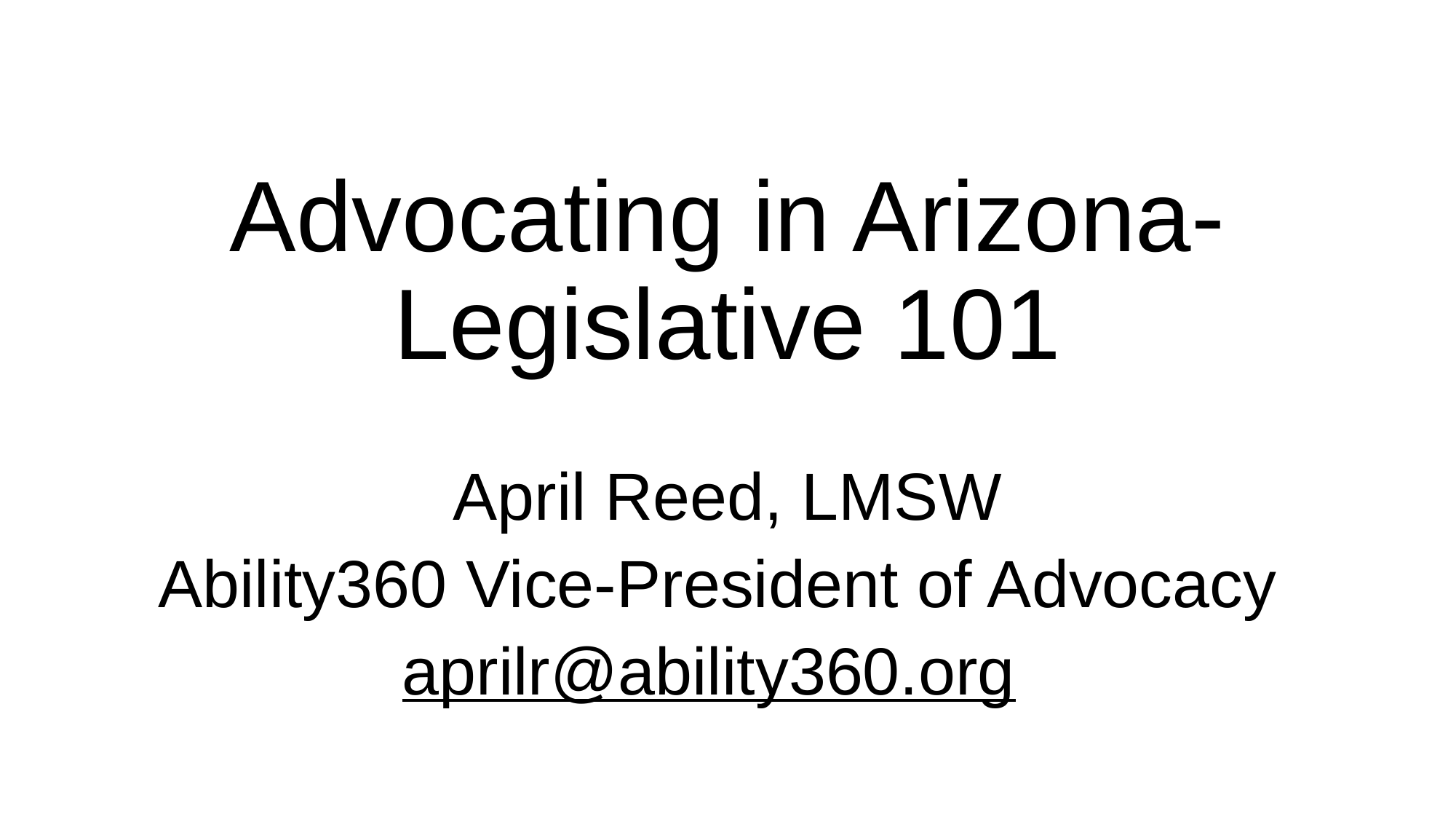

# Advocating in Arizona- Legislative 101
April Reed, LMSW
Ability360 Vice-President of Advocacy
aprilr@ability360.org